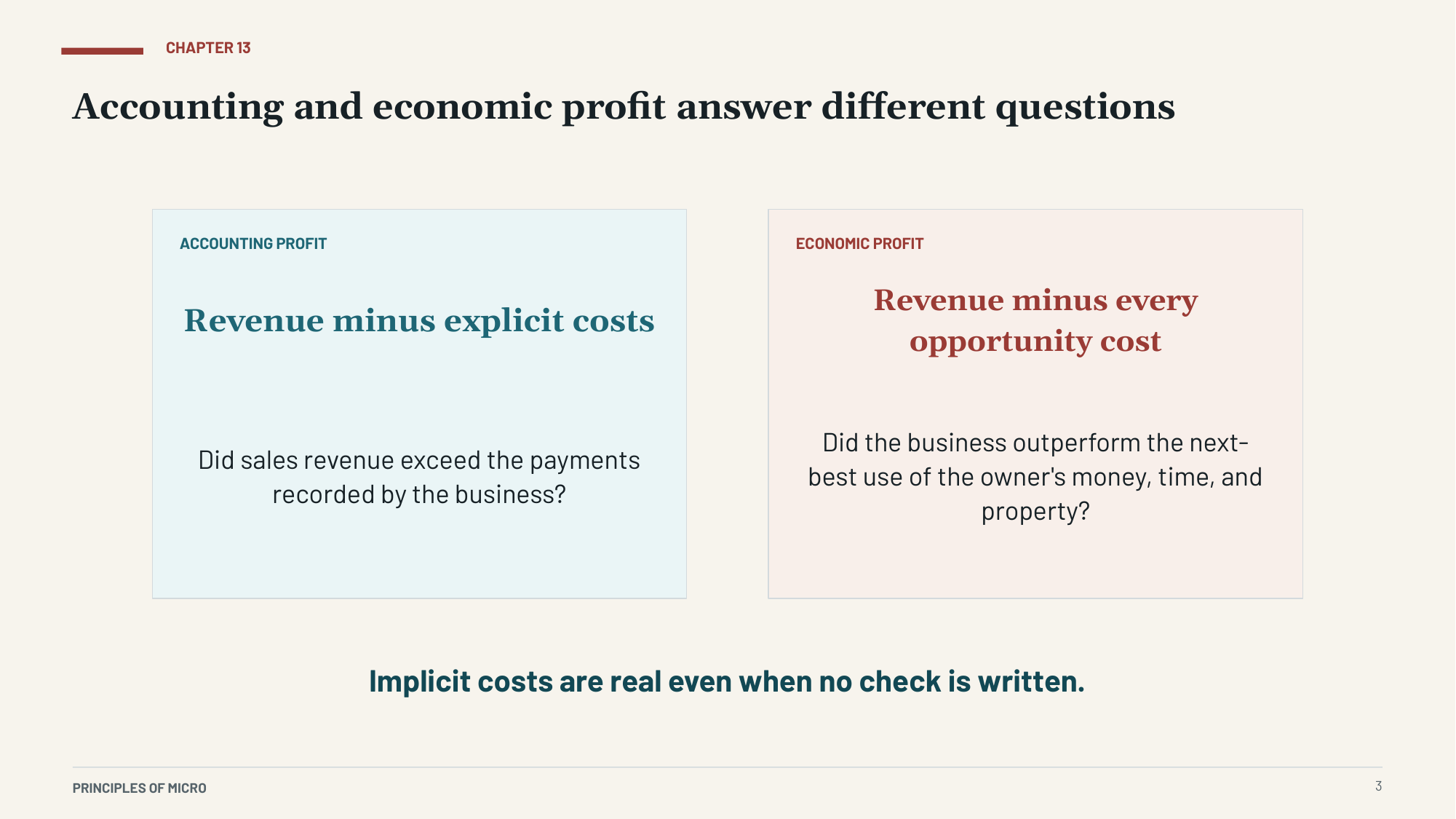

CHAPTER 13

Accounting and economic profit answer different questions

ACCOUNTING PROFIT
ECONOMIC PROFIT
Revenue minus explicit costs
Revenue minus every opportunity cost
Did sales revenue exceed the payments recorded by the business?
Did the business outperform the next-best use of the owner's money, time, and property?
Implicit costs are real even when no check is written.

3
PRINCIPLES OF MICRO